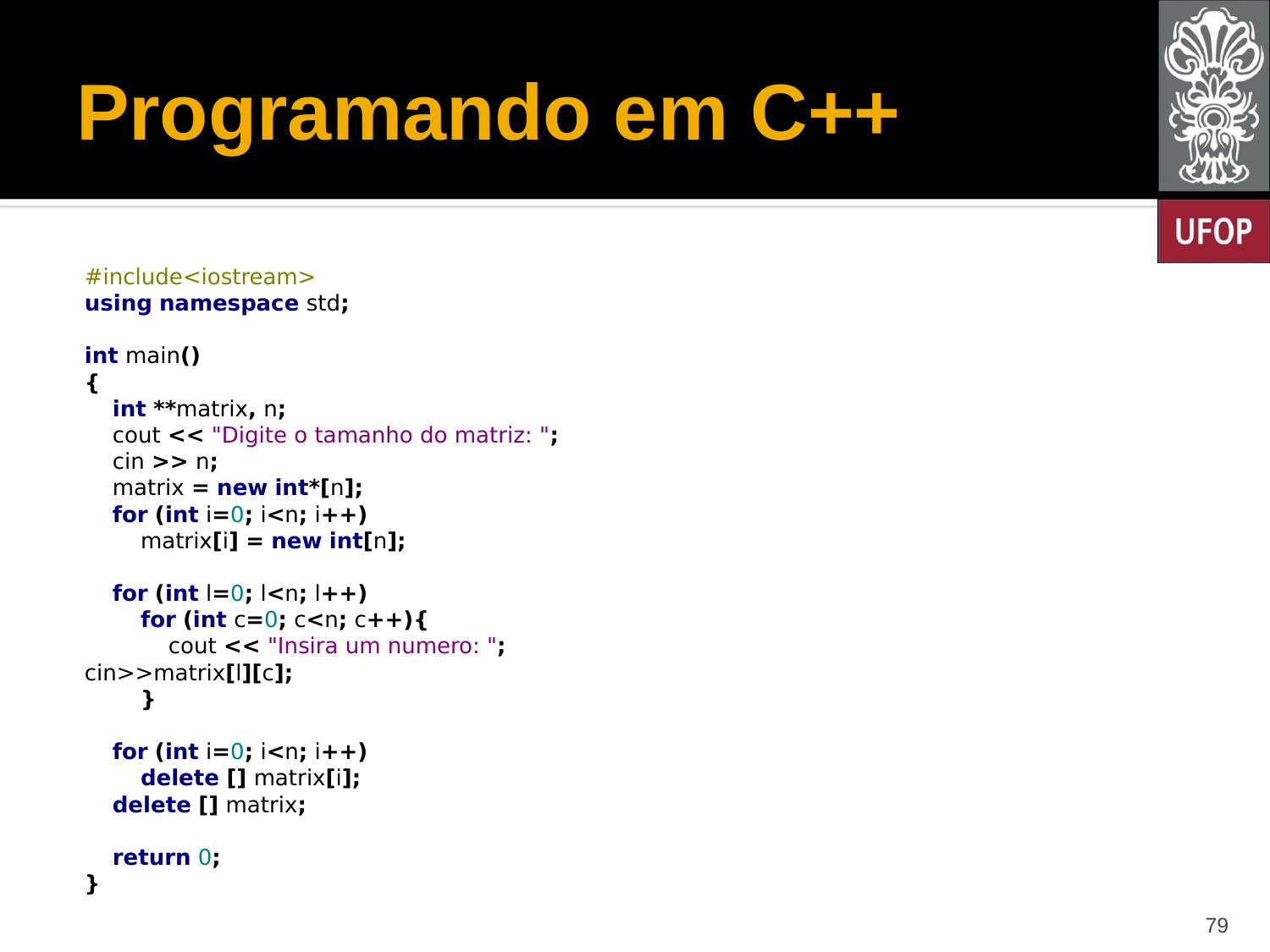

# Programando em C++
#include<iostream>
using namespace std;

int main()
{
    int **matrix, n;
    cout << "Digite o tamanho do matriz: ";
    cin >> n;
    matrix = new int*[n];
    for (int i=0; i<n; i++)
        matrix[i] = new int[n];

    for (int l=0; l<n; l++)
        for (int c=0; c<n; c++){
            cout << "Insira um numero: ";
	cin>>matrix[l][c];
        }

    for (int i=0; i<n; i++)
        delete [] matrix[i];
    delete [] matrix;

    return 0;
}
79